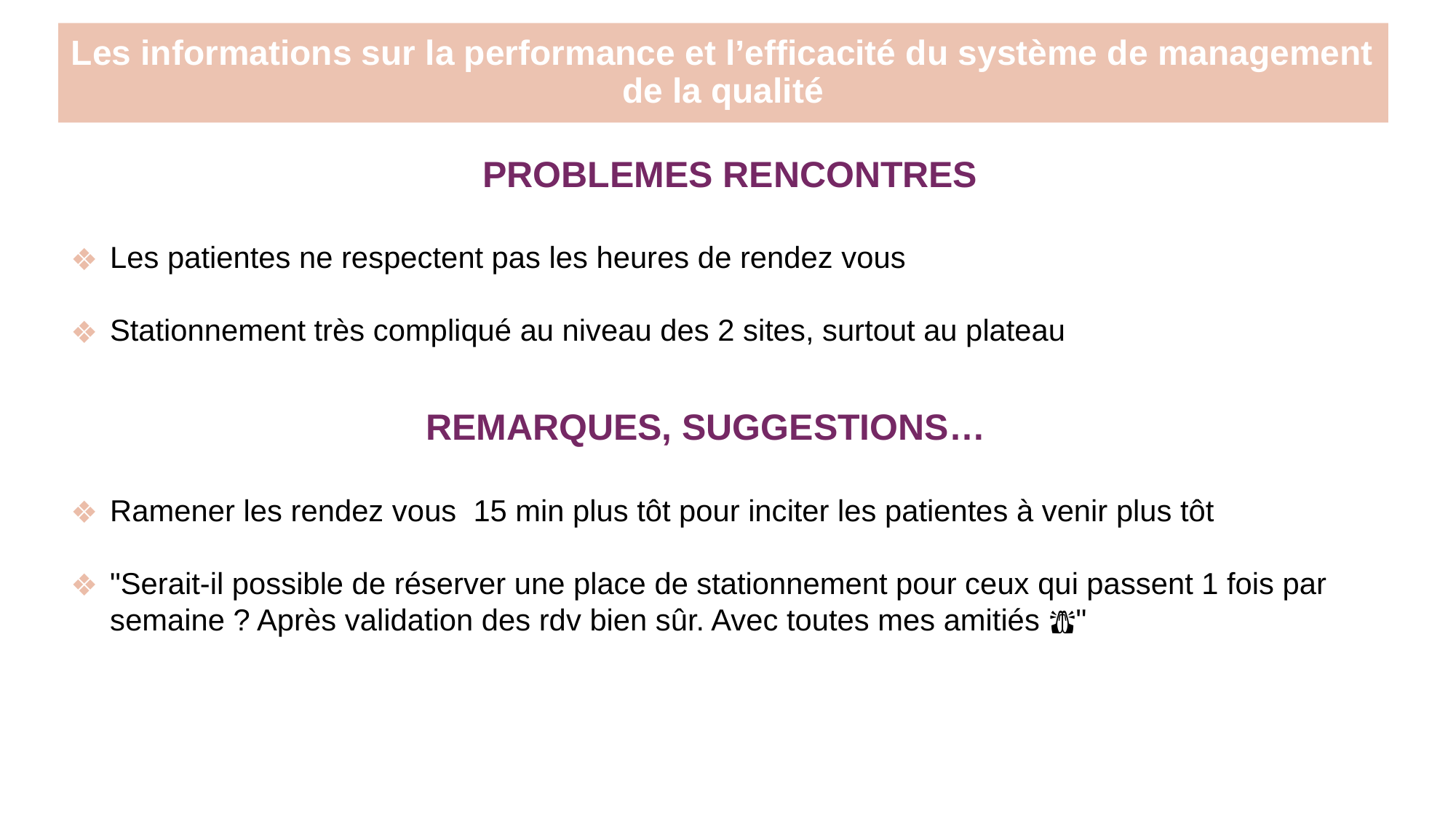

# Les informations sur la performance et l’efficacité du système de management de la qualité
PROBLEMES RENCONTRES

Les patientes ne respectent pas les heures de rendez vous

Stationnement très compliqué au niveau des 2 sites, surtout au plateau
REMARQUES, SUGGESTIONS…

Ramener les rendez vous  15 min plus tôt pour inciter les patientes à venir plus tôt

"Serait-il possible de réserver une place de stationnement pour ceux qui passent 1 fois par semaine ? Après validation des rdv bien sûr. Avec toutes mes amitiés 🙏"